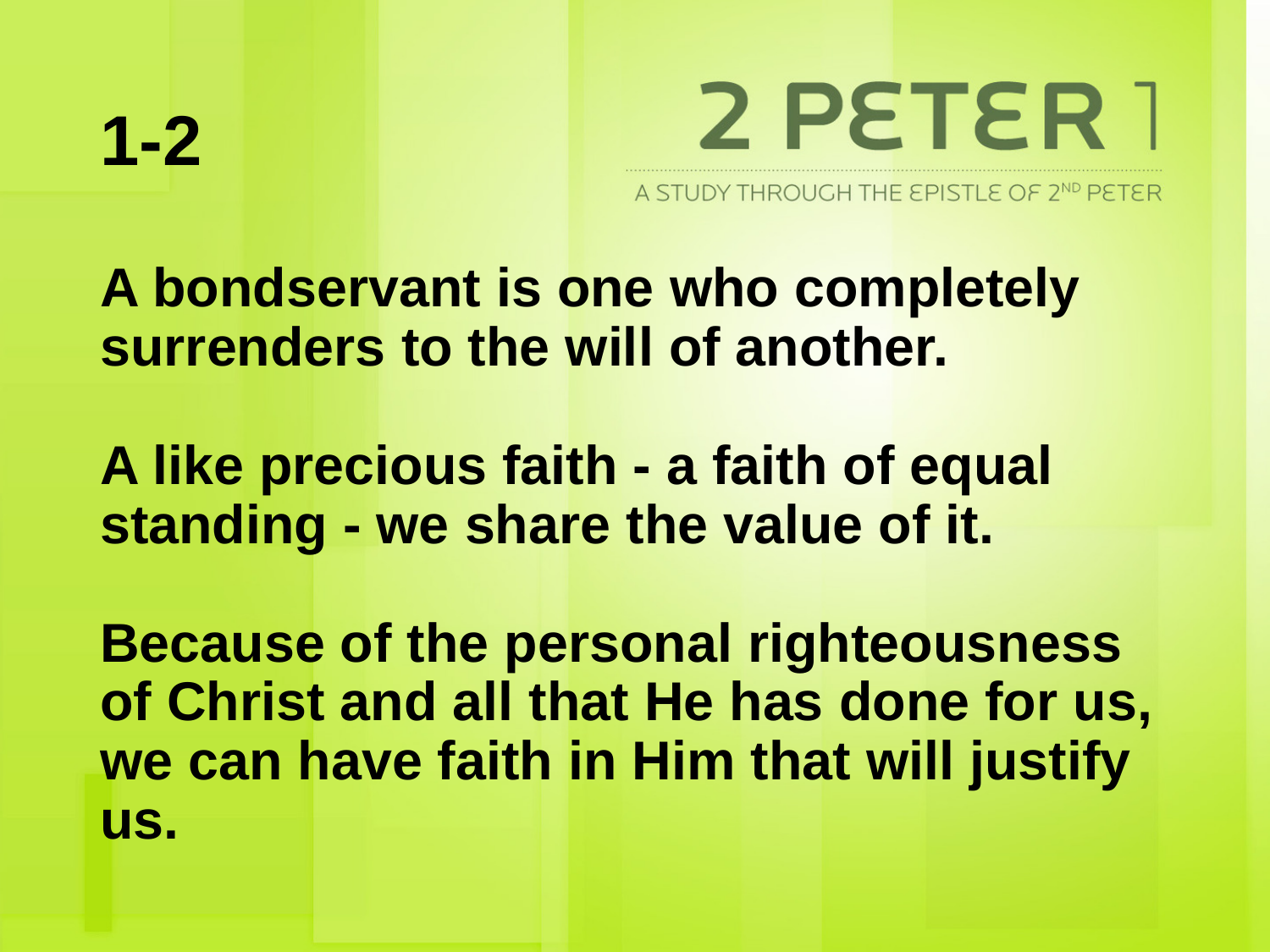

# 1-2
A bondservant is one who completely surrenders to the will of another.

A like precious faith - a faith of equal standing - we share the value of it.

Because of the personal righteousness of Christ and all that He has done for us, we can have faith in Him that will justify us.